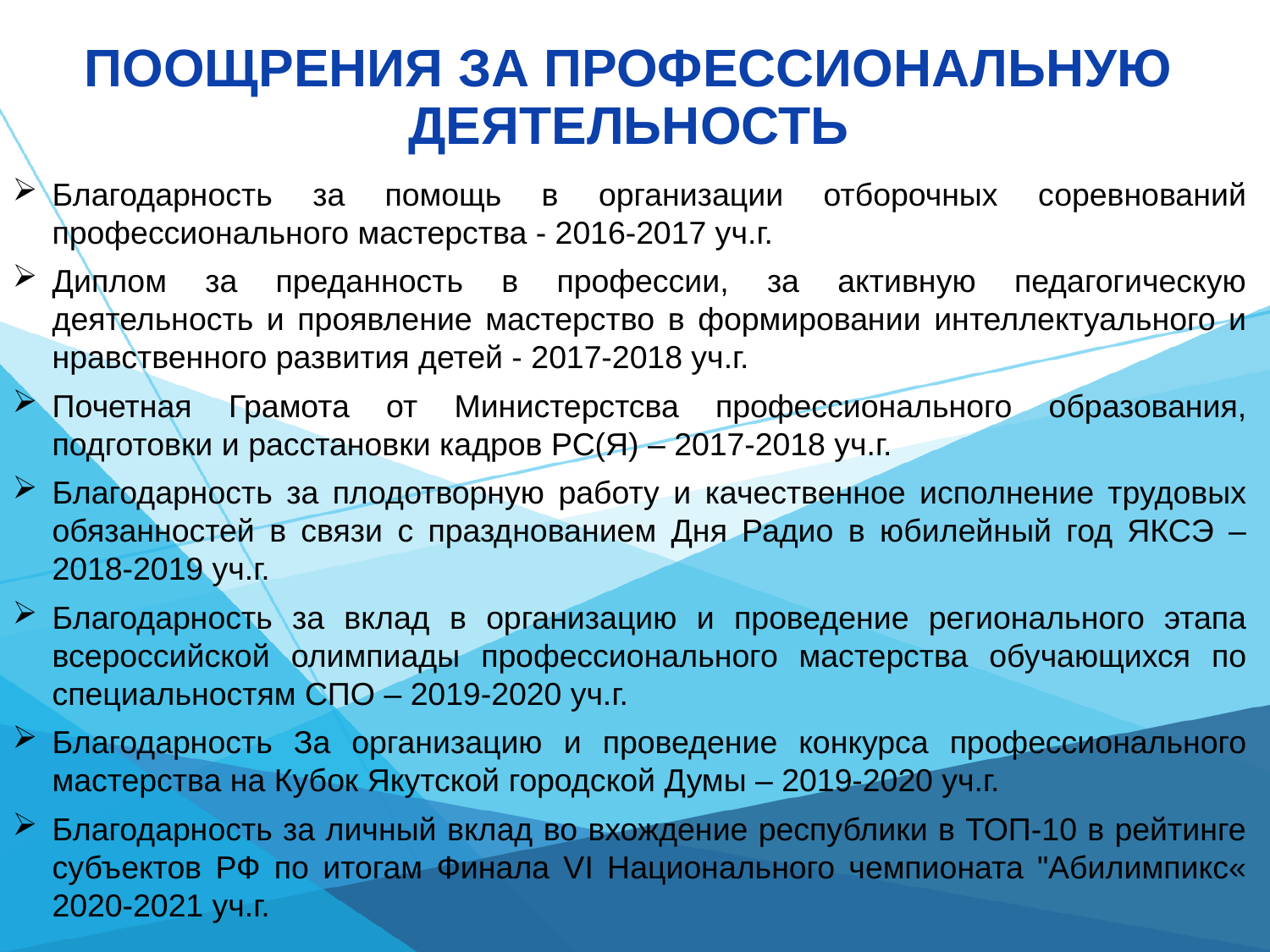

ПООЩРЕНИЯ ЗА ПРОФЕССИОНАЛЬНУЮ ДЕЯТЕЛЬНОСТЬ
Благодарность за помощь в организации отборочных соревнований профессионального мастерства - 2016-2017 уч.г.
Диплом за преданность в профессии, за активную педагогическую деятельность и проявление мастерство в формировании интеллектуального и нравственного развития детей - 2017-2018 уч.г.
Почетная Грамота от Министерстсва профессионального образования, подготовки и расстановки кадров РС(Я) – 2017-2018 уч.г.
Благодарность за плодотворную работу и качественное исполнение трудовых обязанностей в связи с празднованием Дня Радио в юбилейный год ЯКСЭ – 2018-2019 уч.г.
Благодарность за вклад в организацию и проведение регионального этапа всероссийской олимпиады профессионального мастерства обучающихся по специальностям СПО – 2019-2020 уч.г.
Благодарность За организацию и проведение конкурса профессионального мастерства на Кубок Якутской городской Думы – 2019-2020 уч.г.
Благодарность за личный вклад во вхождение республики в ТОП-10 в рейтинге субъектов РФ по итогам Финала VI Национального чемпионата "Абилимпикс« 2020-2021 уч.г.